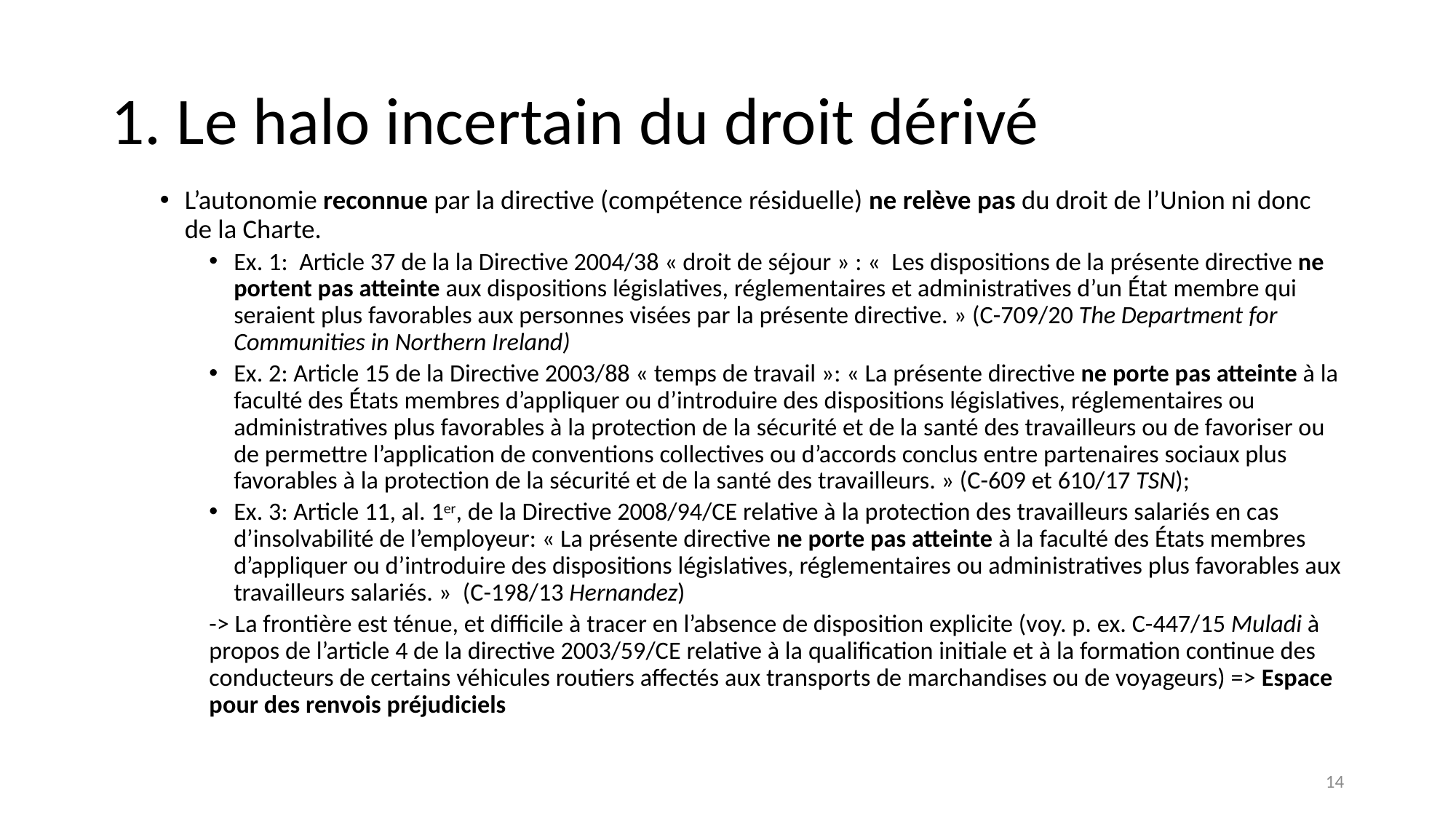

# 1. Le halo incertain du droit dérivé
L’autonomie reconnue par la directive (compétence résiduelle) ne relève pas du droit de l’Union ni donc de la Charte.
Ex. 1:  Article 37 de la la Directive 2004/38 « droit de séjour » : «  Les dispositions de la présente directive ne portent pas atteinte aux dispositions législatives, réglementaires et administratives d’un État membre qui seraient plus favorables aux personnes visées par la présente directive. » (C-709/20 The Department for Communities in Northern Ireland)
Ex. 2: Article 15 de la Directive 2003/88 « temps de travail »: « La présente directive ne porte pas atteinte à la faculté des États membres d’appliquer ou d’introduire des dispositions législatives, réglementaires ou administratives plus favorables à la protection de la sécurité et de la santé des travailleurs ou de favoriser ou de permettre l’application de conventions collectives ou d’accords conclus entre partenaires sociaux plus favorables à la protection de la sécurité et de la santé des travailleurs. » (C-609 et 610/17 TSN);
Ex. 3: Article 11, al. 1er, de la Directive 2008/94/CE relative à la protection des travailleurs salariés en cas d’insolvabilité de l’employeur: « La présente directive ne porte pas atteinte à la faculté des États membres d’appliquer ou d’introduire des dispositions législatives, réglementaires ou administratives plus favorables aux travailleurs salariés. »  (C-198/13 Hernandez)
-> La frontière est ténue, et difficile à tracer en l’absence de disposition explicite (voy. p. ex. C-447/15 Muladi à propos de l’article 4 de la directive 2003/59/CE relative à la qualification initiale et à la formation continue des conducteurs de certains véhicules routiers affectés aux transports de marchandises ou de voyageurs) => Espace pour des renvois préjudiciels

14